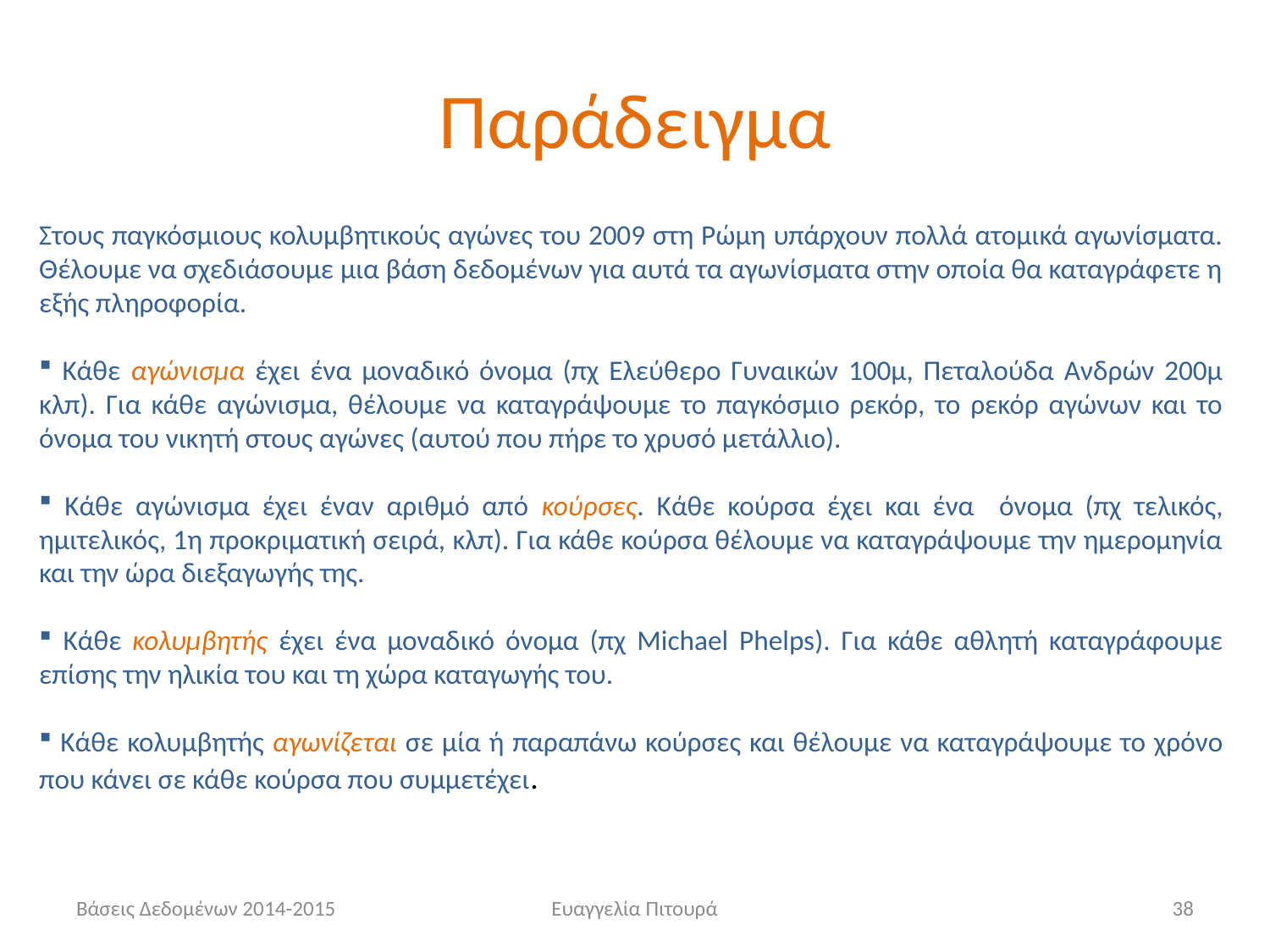

# Παράδειγμα
Στους παγκόσμιους κολυμβητικούς αγώνες του 2009 στη Ρώμη υπάρχουν πολλά ατομικά αγωνίσματα. Θέλουμε να σχεδιάσουμε μια βάση δεδομένων για αυτά τα αγωνίσματα στην οποία θα καταγράφετε η εξής πληροφορία.

 Κάθε αγώνισμα έχει ένα μοναδικό όνομα (πχ Ελεύθερο Γυναικών 100μ, Πεταλούδα Ανδρών 200μ κλπ). Για κάθε αγώνισμα, θέλουμε να καταγράψουμε το παγκόσμιο ρεκόρ, το ρεκόρ αγώνων και το όνομα του νικητή στους αγώνες (αυτού που πήρε το χρυσό μετάλλιο).

 Κάθε αγώνισμα έχει έναν αριθμό από κούρσες. Κάθε κούρσα έχει και ένα  όνομα (πχ τελικός, ημιτελικός, 1η προκριματική σειρά, κλπ). Για κάθε κούρσα θέλουμε να καταγράψουμε την ημερομηνία και την ώρα διεξαγωγής της.

 Κάθε κολυμβητής έχει ένα μοναδικό όνομα (πχ Michael Phelps). Για κάθε αθλητή καταγράφουμε επίσης την ηλικία του και τη χώρα καταγωγής του.

 Κάθε κολυμβητής αγωνίζεται σε μία ή παραπάνω κούρσες και θέλουμε να καταγράψουμε το χρόνο που κάνει σε κάθε κούρσα που συμμετέχει.

Βάσεις Δεδομένων 2014-2015
Ευαγγελία Πιτουρά
38